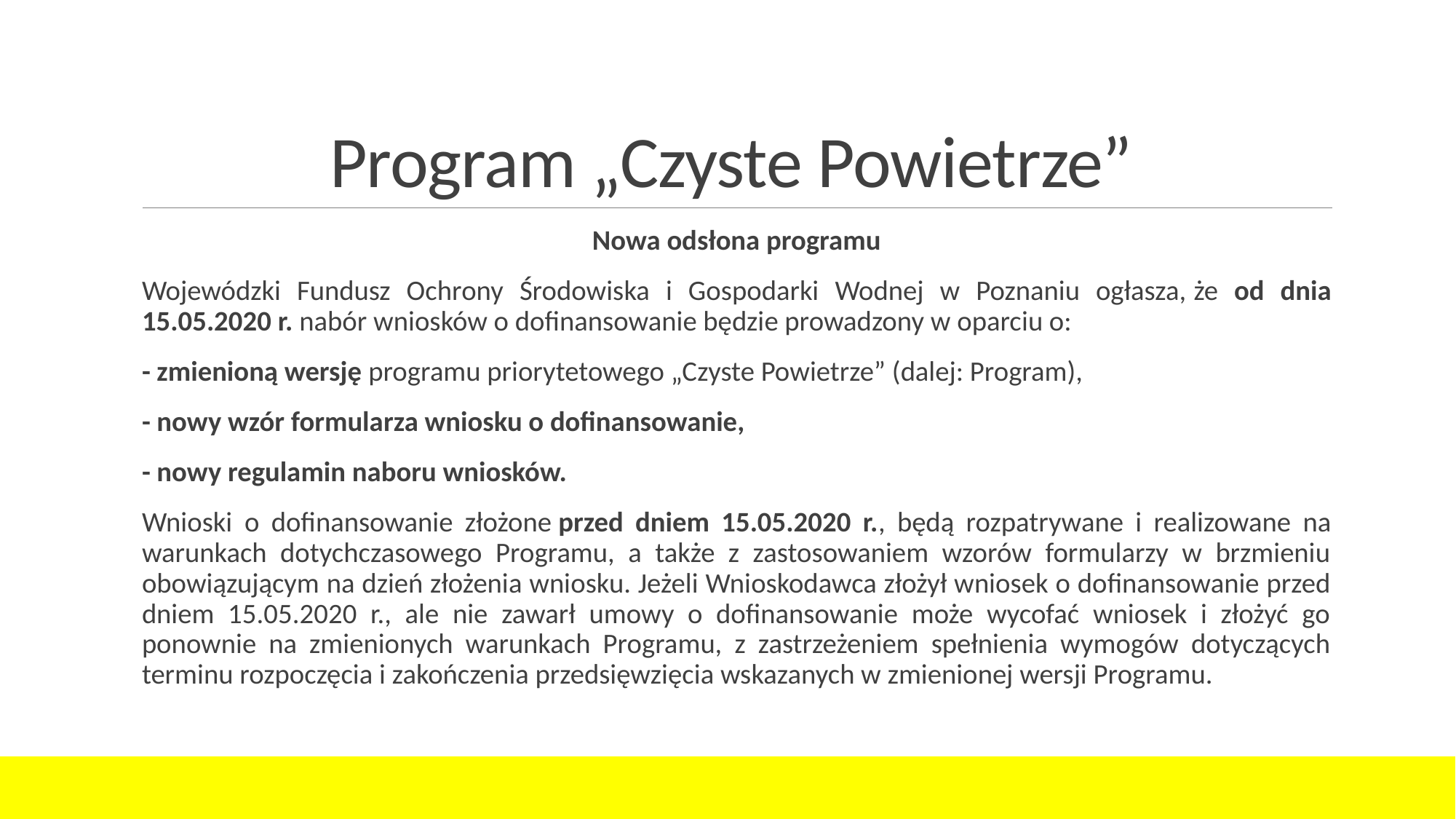

# Program „Czyste Powietrze”
Nowa odsłona programu
Wojewódzki Fundusz Ochrony Środowiska i Gospodarki Wodnej w Poznaniu ogłasza, że od dnia 15.05.2020 r. nabór wniosków o dofinansowanie będzie prowadzony w oparciu o:
- zmienioną wersję programu priorytetowego „Czyste Powietrze” (dalej: Program),
- nowy wzór formularza wniosku o dofinansowanie,
- nowy regulamin naboru wniosków.
Wnioski o dofinansowanie złożone przed dniem 15.05.2020 r., będą rozpatrywane i realizowane na warunkach dotychczasowego Programu, a także z zastosowaniem wzorów formularzy w brzmieniu obowiązującym na dzień złożenia wniosku. Jeżeli Wnioskodawca złożył wniosek o dofinansowanie przed dniem 15.05.2020 r., ale nie zawarł umowy o dofinansowanie może wycofać wniosek i złożyć go ponownie na zmienionych warunkach Programu, z zastrzeżeniem spełnienia wymogów dotyczących terminu rozpoczęcia i zakończenia przedsięwzięcia wskazanych w zmienionej wersji Programu.